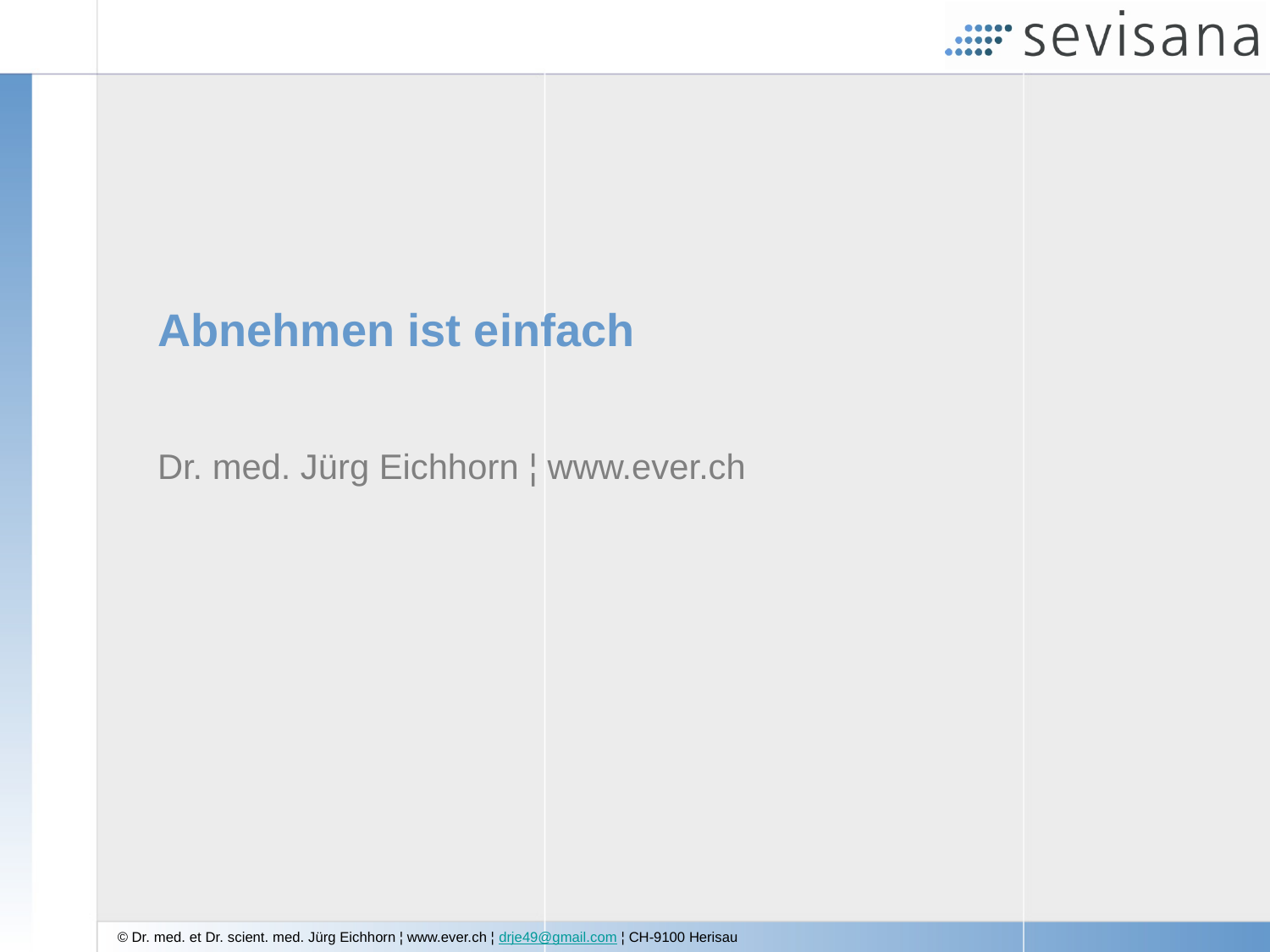

# Abnehmen ist einfach
Dr. med. Jürg Eichhorn ¦ www.ever.ch